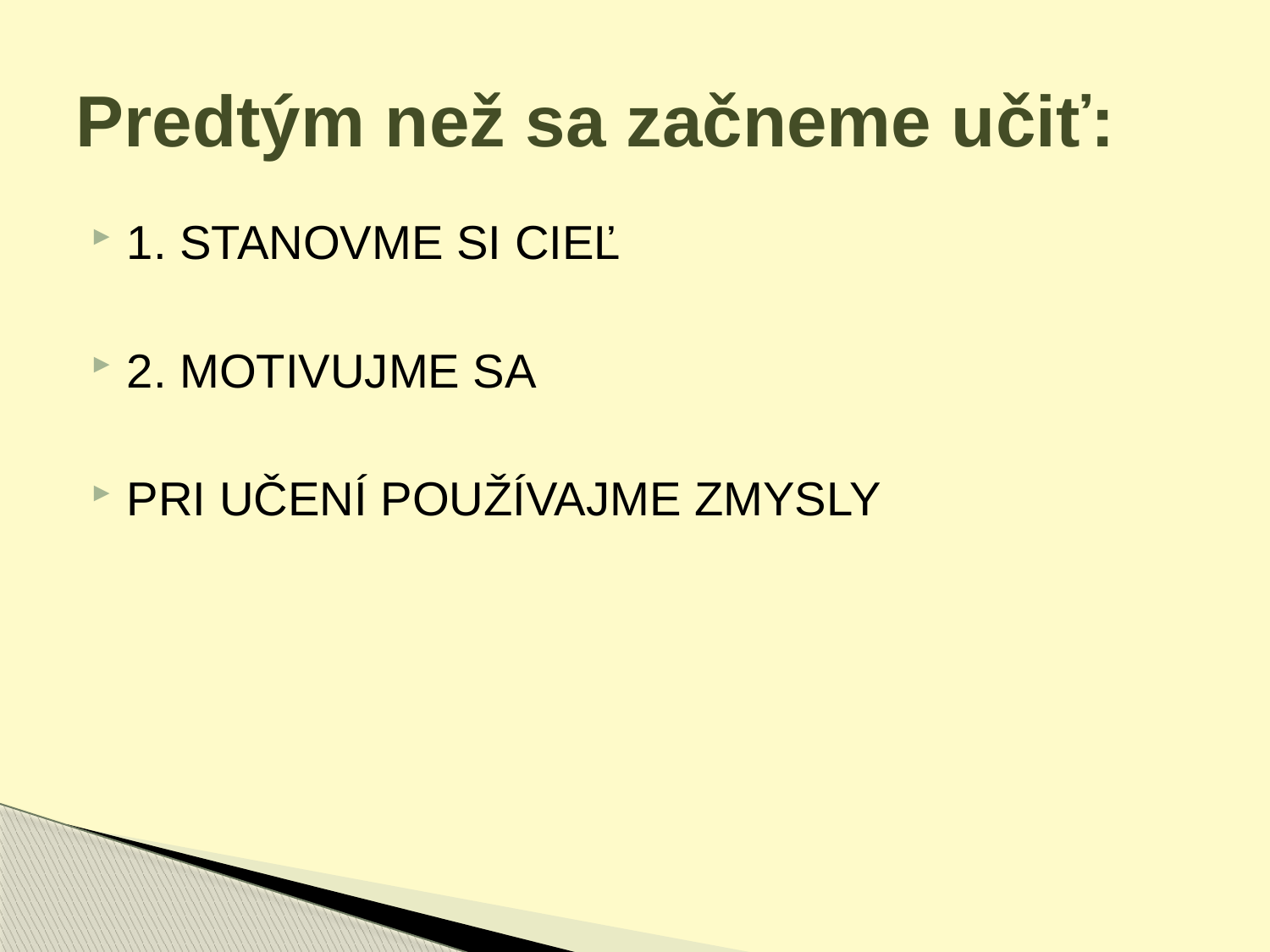

# Predtým než sa začneme učiť:
1. STANOVME SI CIEĽ

2. MOTIVUJME SA

PRI UČENÍ POUŽÍVAJME ZMYSLY